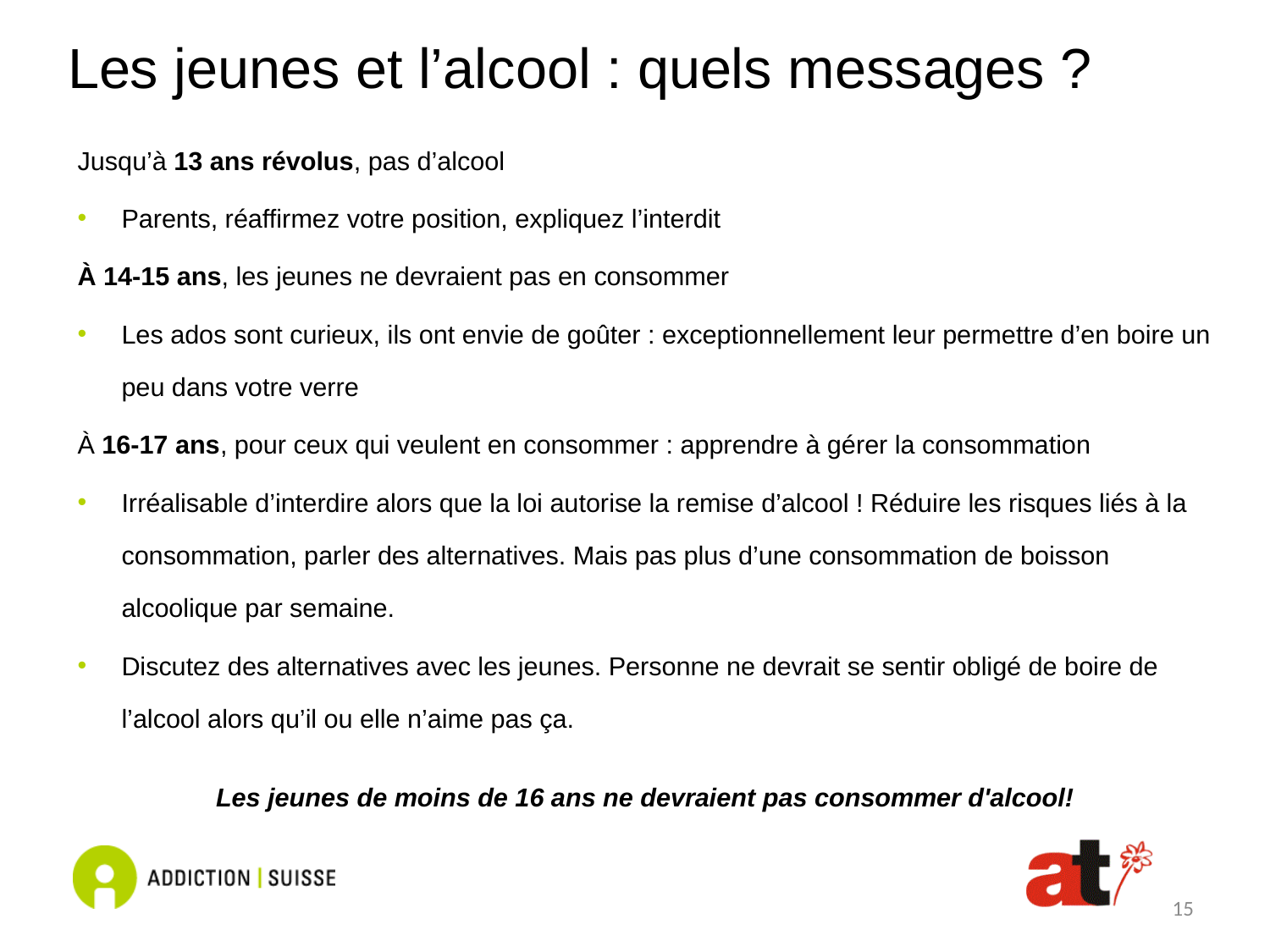

# Les jeunes et l’alcool : quels messages ?
Jusqu’à 13 ans révolus, pas d’alcool
Parents, réaffirmez votre position, expliquez l’interdit
À 14-15 ans, les jeunes ne devraient pas en consommer
Les ados sont curieux, ils ont envie de goûter : exceptionnellement leur permettre d’en boire un peu dans votre verre
À 16-17 ans, pour ceux qui veulent en consommer : apprendre à gérer la consommation
Irréalisable d’interdire alors que la loi autorise la remise d’alcool ! Réduire les risques liés à la consommation, parler des alternatives. Mais pas plus d’une consommation de boisson alcoolique par semaine.
Discutez des alternatives avec les jeunes. Personne ne devrait se sentir obligé de boire de l’alcool alors qu’il ou elle n’aime pas ça.

Les jeunes de moins de 16 ans ne devraient pas consommer d'alcool!

15